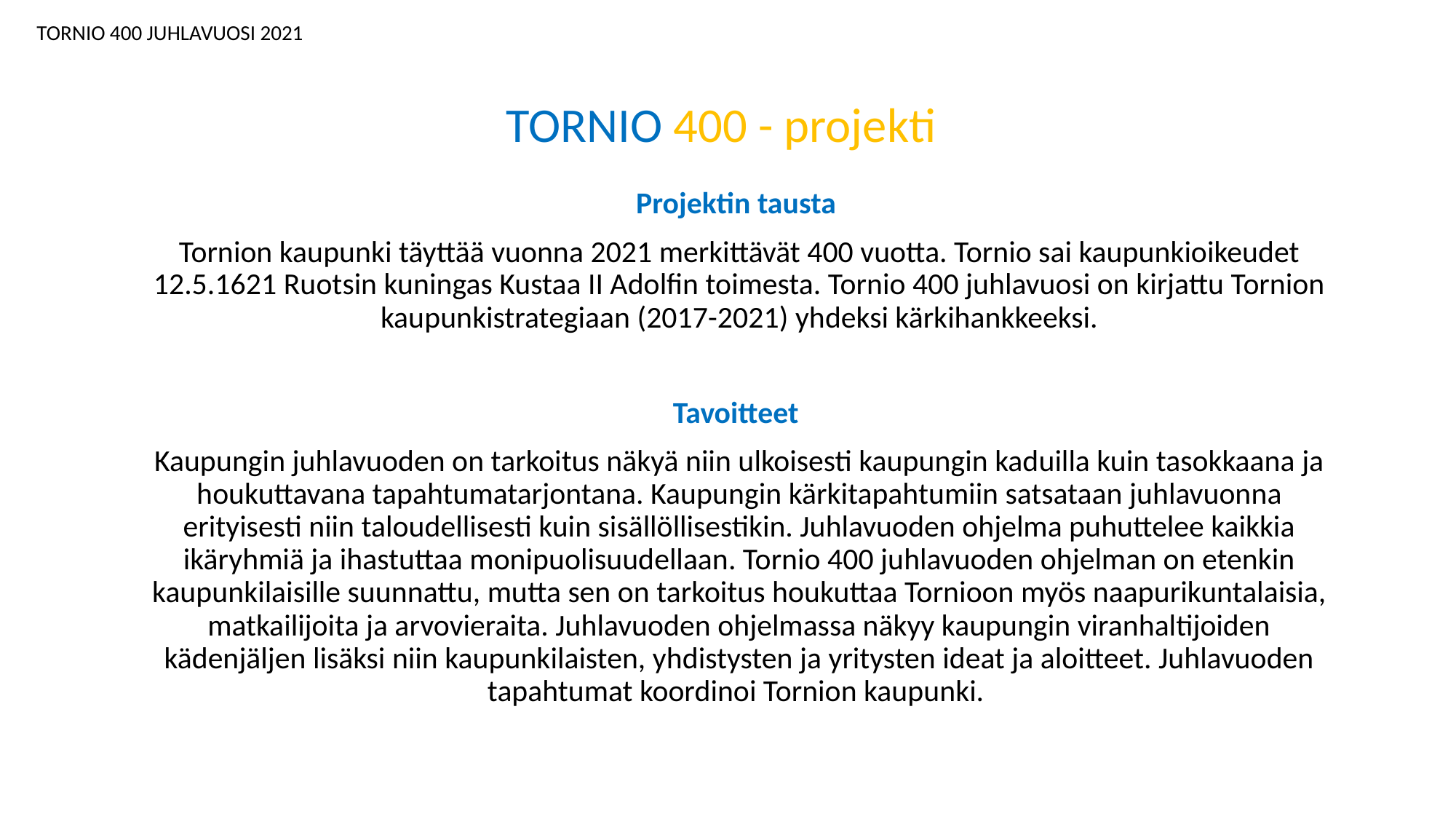

TORNIO 400 JUHLAVUOSI 2021
# TORNIO 400 - projekti
Projektin tausta
Tornion kaupunki täyttää vuonna 2021 merkittävät 400 vuotta. Tornio sai kaupunkioikeudet 12.5.1621 Ruotsin kuningas Kustaa II Adolfin toimesta. Tornio 400 juhlavuosi on kirjattu Tornion kaupunkistrategiaan (2017-2021) yhdeksi kärkihankkeeksi.

Tavoitteet
Kaupungin juhlavuoden on tarkoitus näkyä niin ulkoisesti kaupungin kaduilla kuin tasokkaana ja houkuttavana tapahtumatarjontana. Kaupungin kärkitapahtumiin satsataan juhlavuonna erityisesti niin taloudellisesti kuin sisällöllisestikin. Juhlavuoden ohjelma puhuttelee kaikkia ikäryhmiä ja ihastuttaa monipuolisuudellaan. Tornio 400 juhlavuoden ohjelman on etenkin kaupunkilaisille suunnattu, mutta sen on tarkoitus houkuttaa Tornioon myös naapurikuntalaisia, matkailijoita ja arvovieraita. Juhlavuoden ohjelmassa näkyy kaupungin viranhaltijoiden kädenjäljen lisäksi niin kaupunkilaisten, yhdistysten ja yritysten ideat ja aloitteet. Juhlavuoden tapahtumat koordinoi Tornion kaupunki.